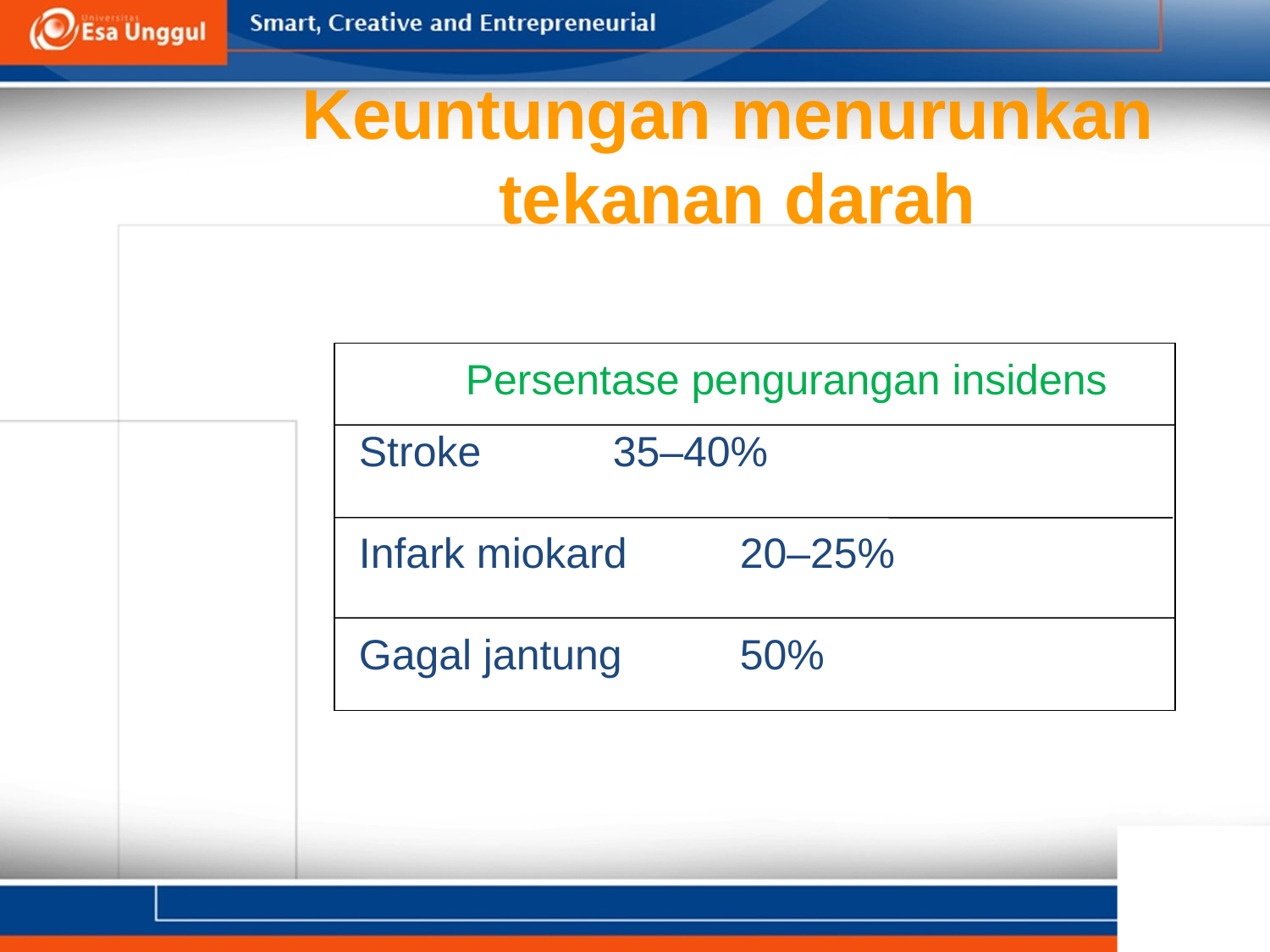

Keuntungan menurunkan
tekanan darah

	         Persentase pengurangan insidens
	Stroke 	35–40%

	Infark miokard 	20–25%

	Gagal jantung	50%